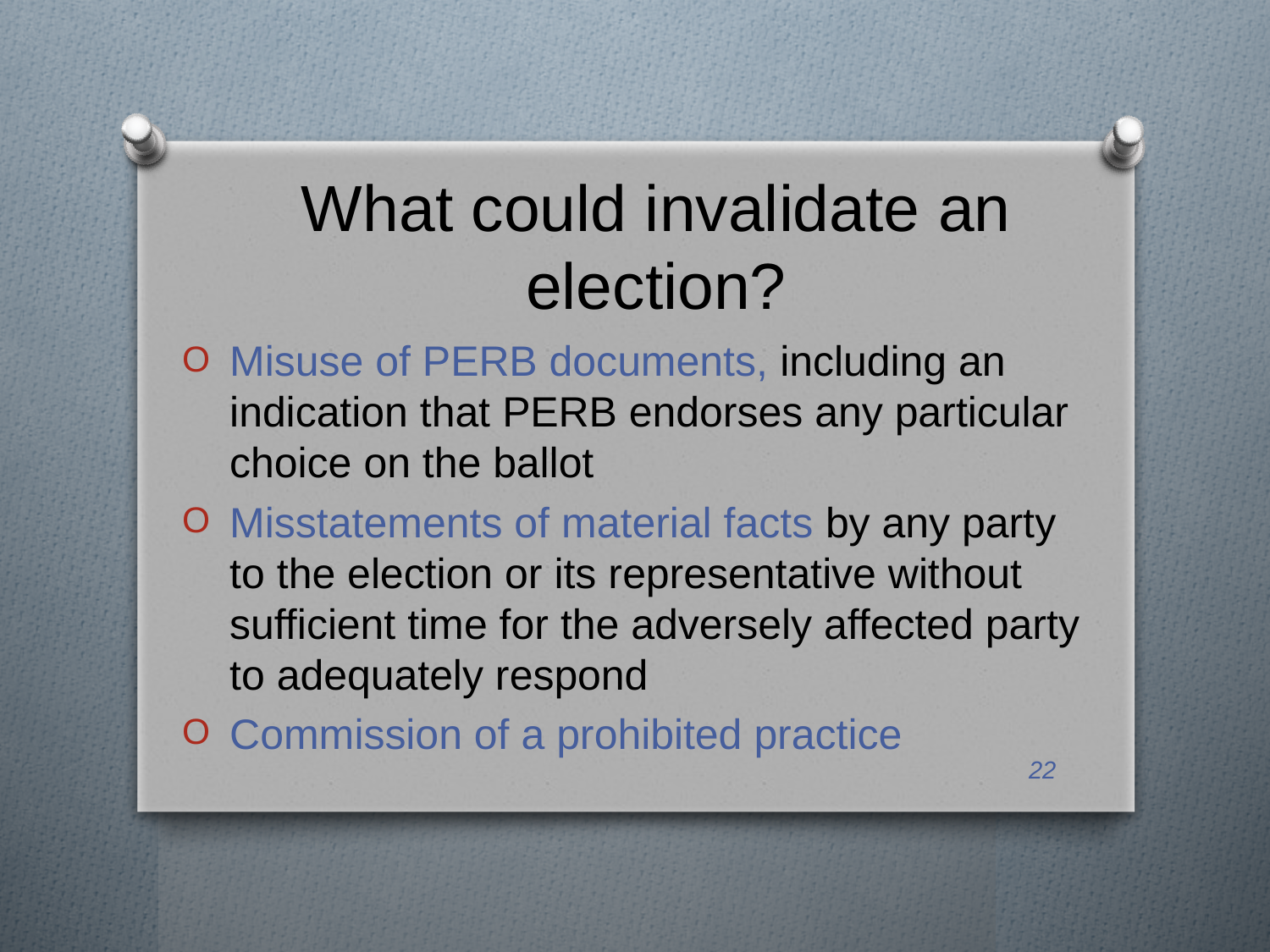

# What could invalidate an election?
Misuse of PERB documents, including an indication that PERB endorses any particular choice on the ballot
Misstatements of material facts by any party to the election or its representative without sufficient time for the adversely affected party to adequately respond
Commission of a prohibited practice
22